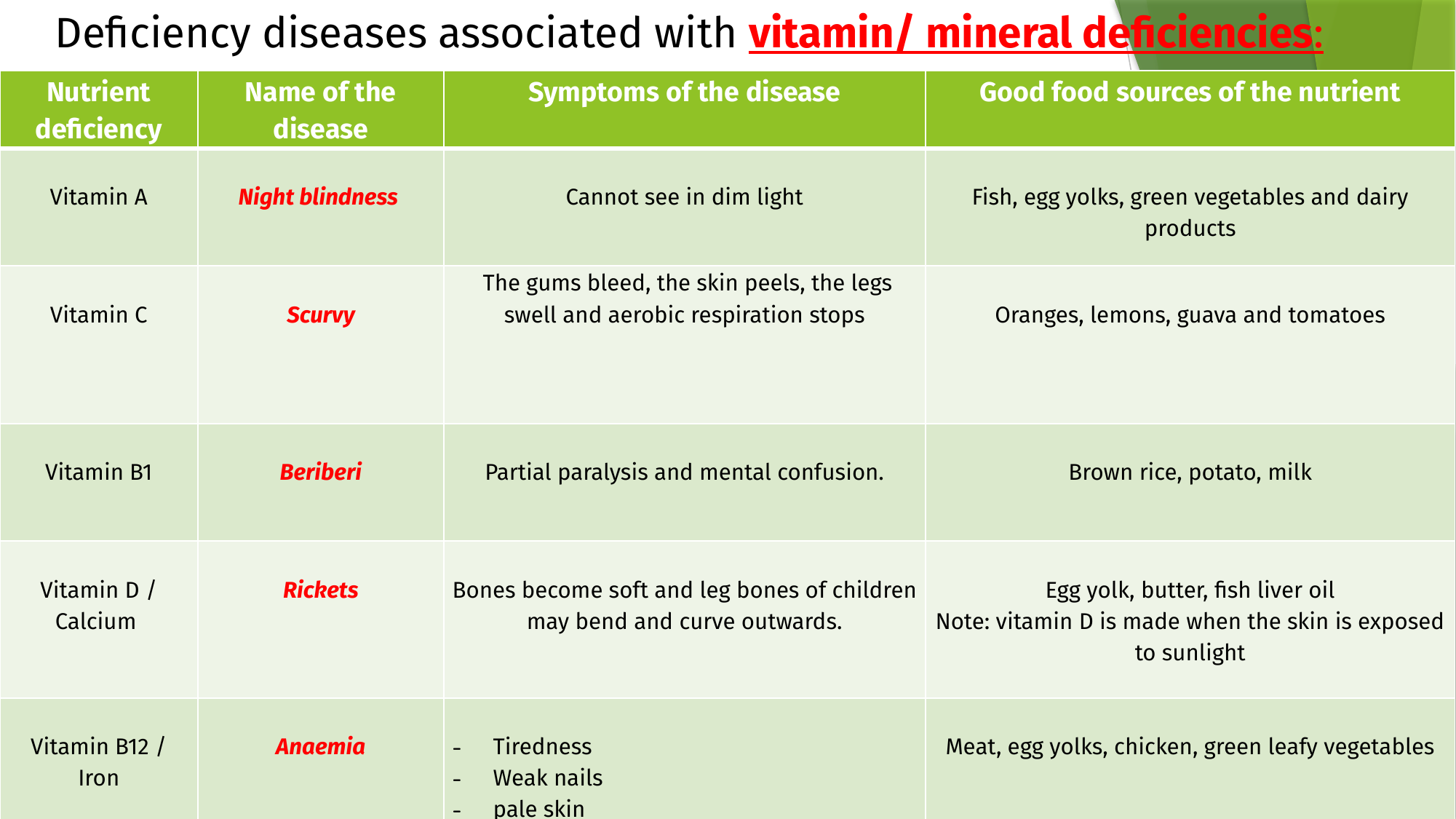

# Deficiency diseases associated with vitamin/ mineral deficiencies:
| Nutrient deficiency | Name of the disease | Symptoms of the disease | Good food sources of the nutrient |
| --- | --- | --- | --- |
| Vitamin A | Night blindness | Cannot see in dim light | Fish, egg yolks, green vegetables and dairy products |
| Vitamin C | Scurvy | The gums bleed, the skin peels, the legs swell and aerobic respiration stops | Oranges, lemons, guava and tomatoes |
| Vitamin B1 | Beriberi | Partial paralysis and mental confusion. | Brown rice, potato, milk |
| Vitamin D / Calcium | Rickets | Bones become soft and leg bones of children may bend and curve outwards. | Egg yolk, butter, fish liver oil Note: vitamin D is made when the skin is exposed to sunlight |
| Vitamin B12 / Iron | Anaemia | Tiredness Weak nails pale skin | Meat, egg yolks, chicken, green leafy vegetables |